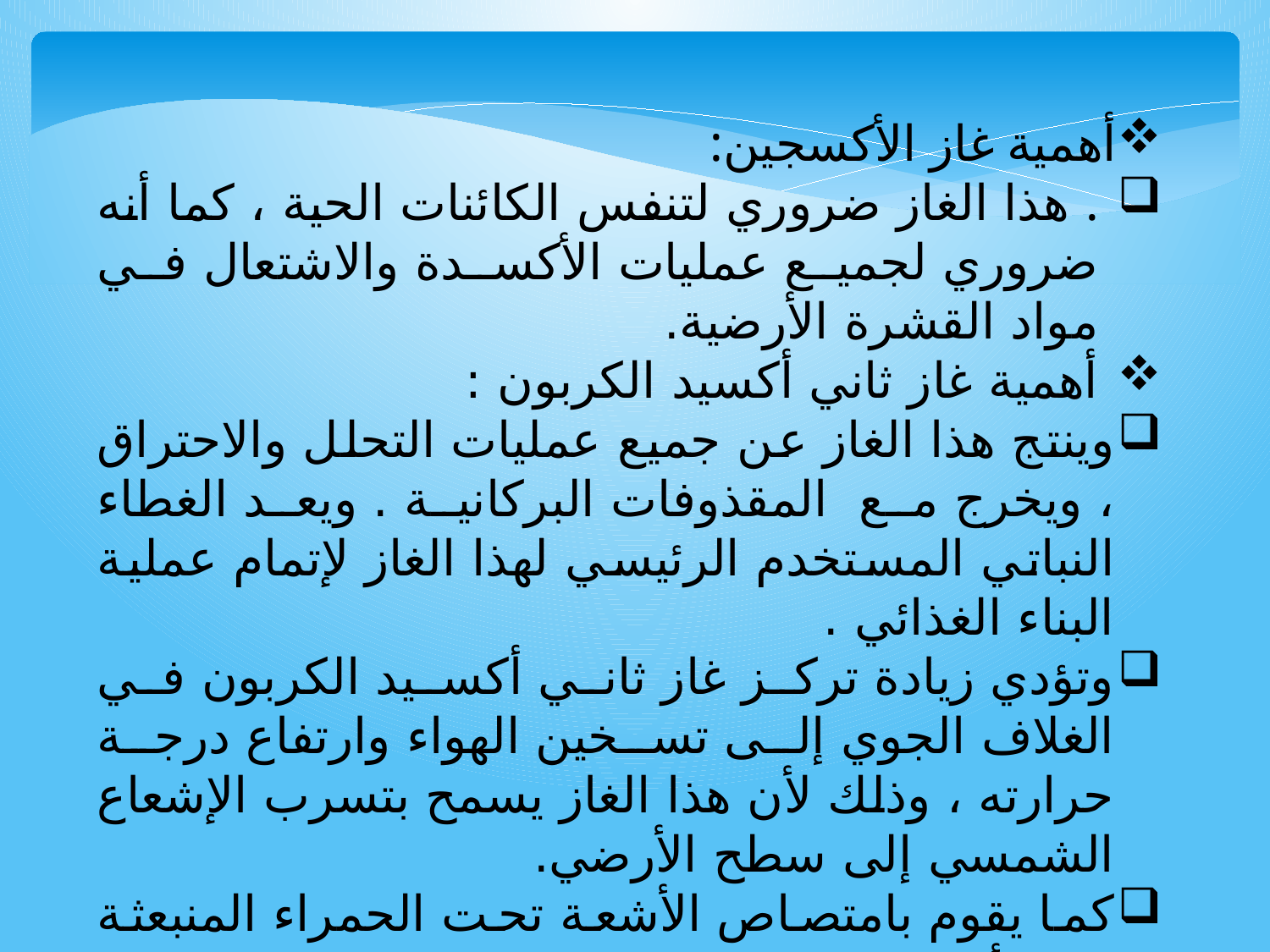

أهمية غاز الأكسجين:
. هذا الغاز ضروري لتنفس الكائنات الحية ، كما أنه ضروري لجميع عمليات الأكسدة والاشتعال في مواد القشرة الأرضية.
أهمية غاز ثاني أكسيد الكربون :
وينتج هذا الغاز عن جميع عمليات التحلل والاحتراق ، ويخرج مع  المقذوفات البركانية . ويعد الغطاء النباتي المستخدم الرئيسي لهذا الغاز لإتمام عملية البناء الغذائي .
وتؤدي زيادة تركز غاز ثاني أكسيد الكربون في الغلاف الجوي إلى تسخين الهواء وارتفاع درجة حرارته ، وذلك لأن هذا الغاز يسمح بتسرب الإشعاع الشمسي إلى سطح الأرضي.
كما يقوم بامتصاص الأشعة تحت الحمراء المنبعثة من الأرض ولا يسمح لها بالتسرب في الفضاء .